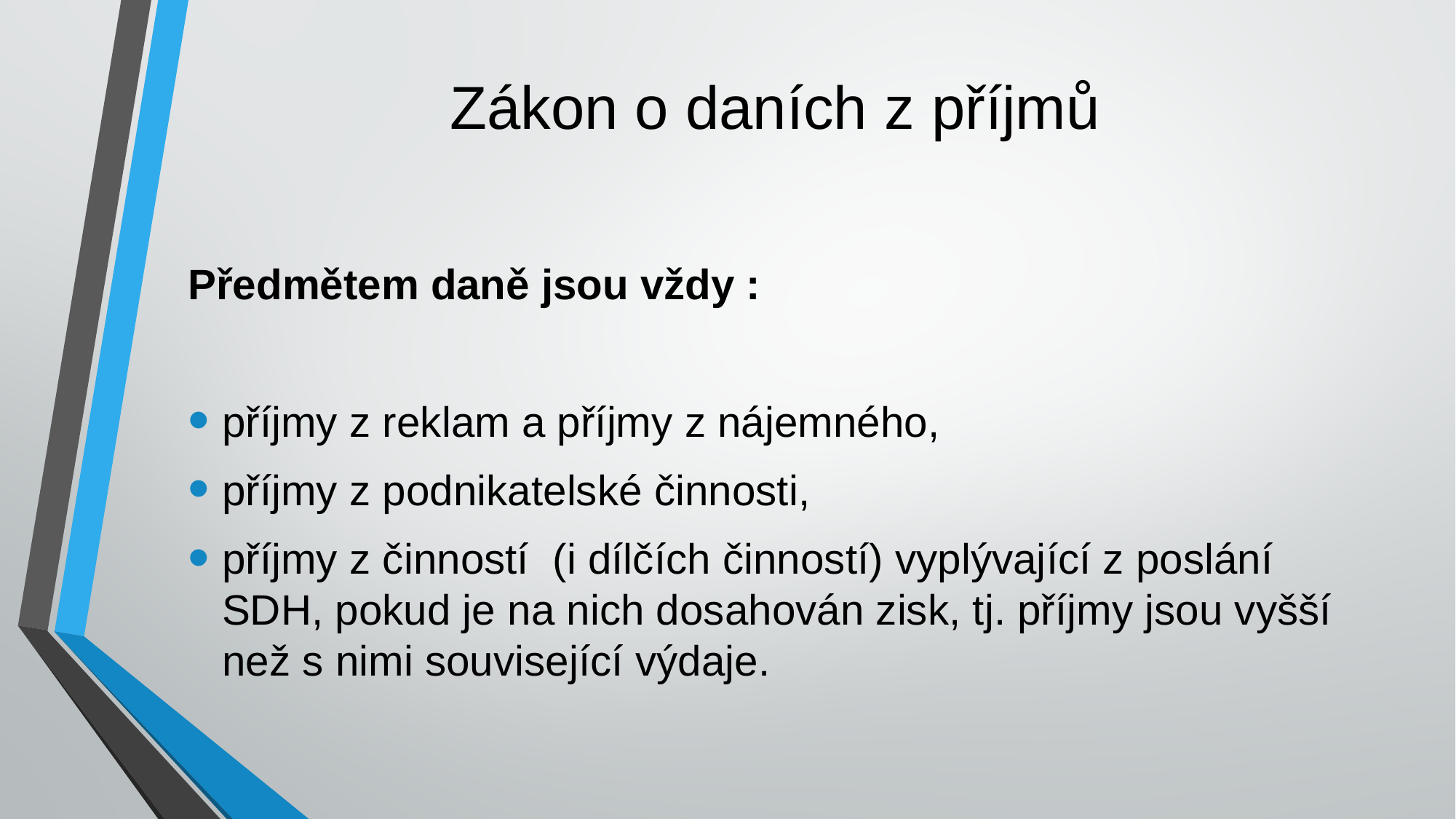

# Zákon o daních z příjmů
Předmětem daně jsou vždy :

příjmy z reklam a příjmy z nájemného,
příjmy z podnikatelské činnosti,
příjmy z činností  (i dílčích činností) vyplývající z poslání SDH, pokud je na nich dosahován zisk, tj. příjmy jsou vyšší než s nimi související výdaje.